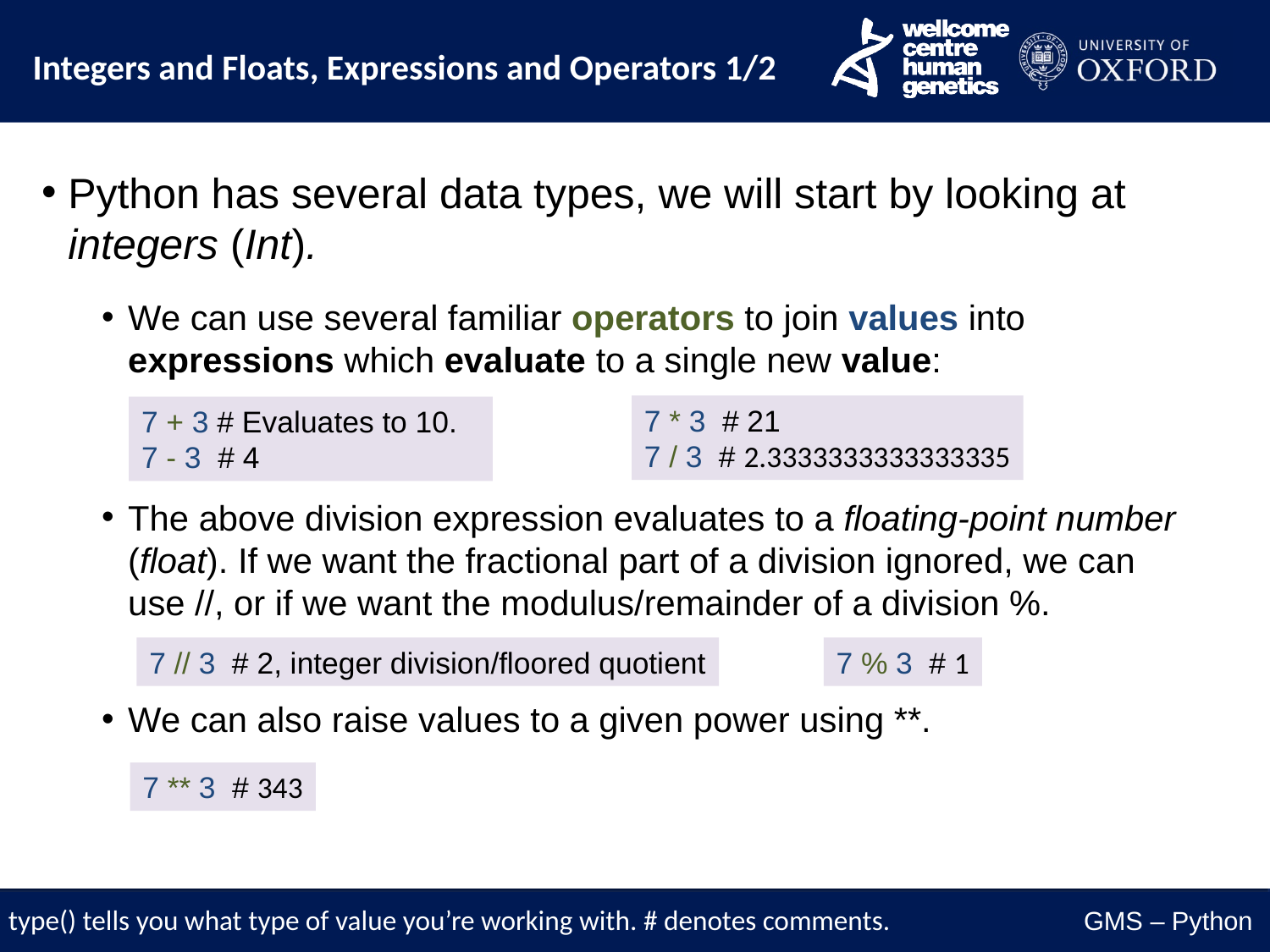

Integers and Floats, Expressions and Operators 1/2
Python has several data types, we will start by looking at integers (Int).
We can use several familiar operators to join values into expressions which evaluate to a single new value:

The above division expression evaluates to a floating-point number (float). If we want the fractional part of a division ignored, we can use //, or if we want the modulus/remainder of a division %.

We can also raise values to a given power using **.

7 * 3  # 21
7 / 3  # 2.3333333333333335
7 + 3 # Evaluates to 10.
7 - 3  # 4
7 % 3  # 1
7 // 3  # 2, integer division/floored quotient
7 ** 3  # 343
type() tells you what type of value you’re working with. # denotes comments.